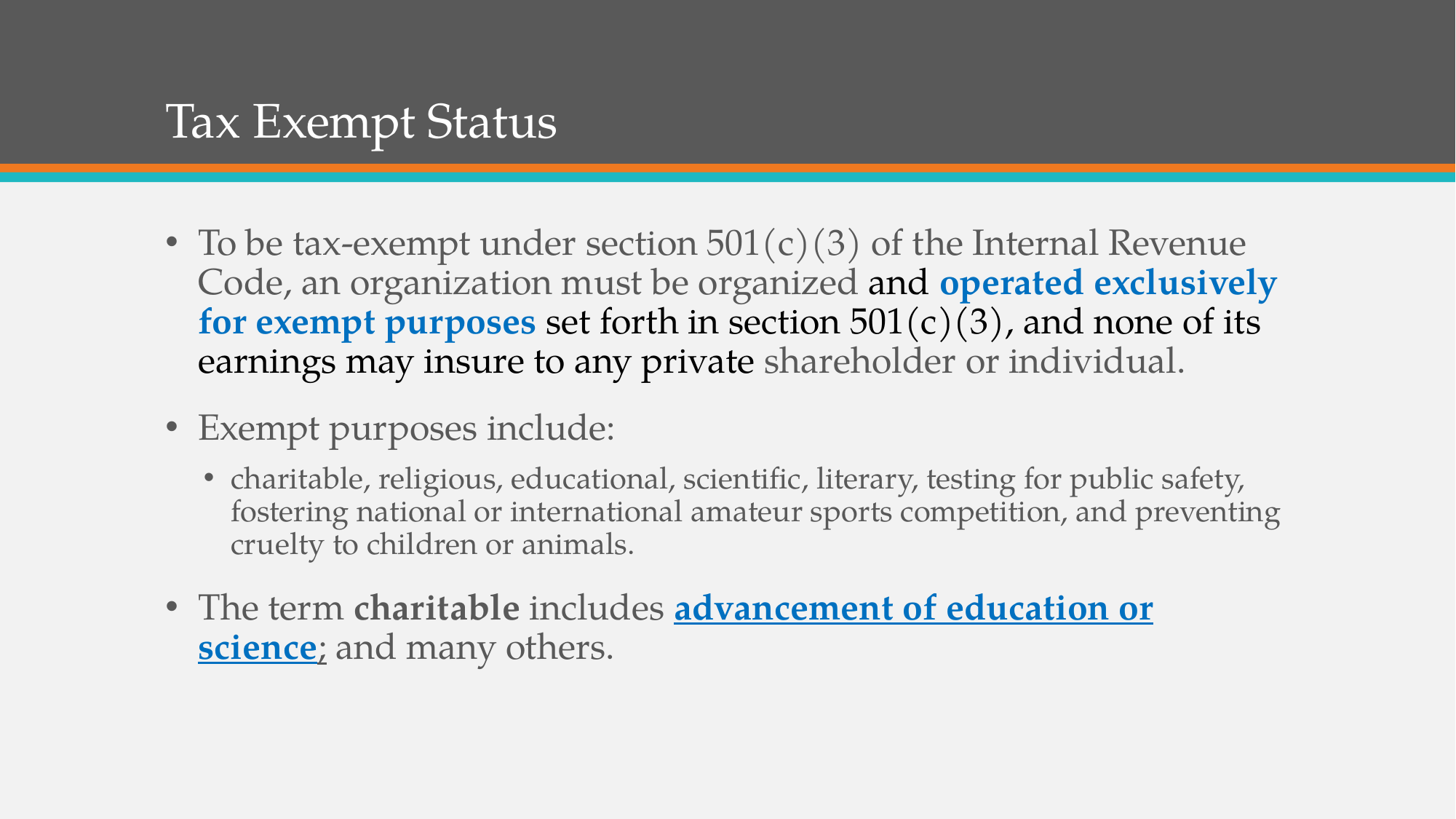

# Tax Exempt Status
To be tax-exempt under section 501(c)(3) of the Internal Revenue Code, an organization must be organized and operated exclusively for exempt purposes set forth in section 501(c)(3), and none of its earnings may insure to any private shareholder or individual.
Exempt purposes include:
charitable, religious, educational, scientific, literary, testing for public safety, fostering national or international amateur sports competition, and preventing cruelty to children or animals.
The term charitable includes advancement of education or science; and many others.